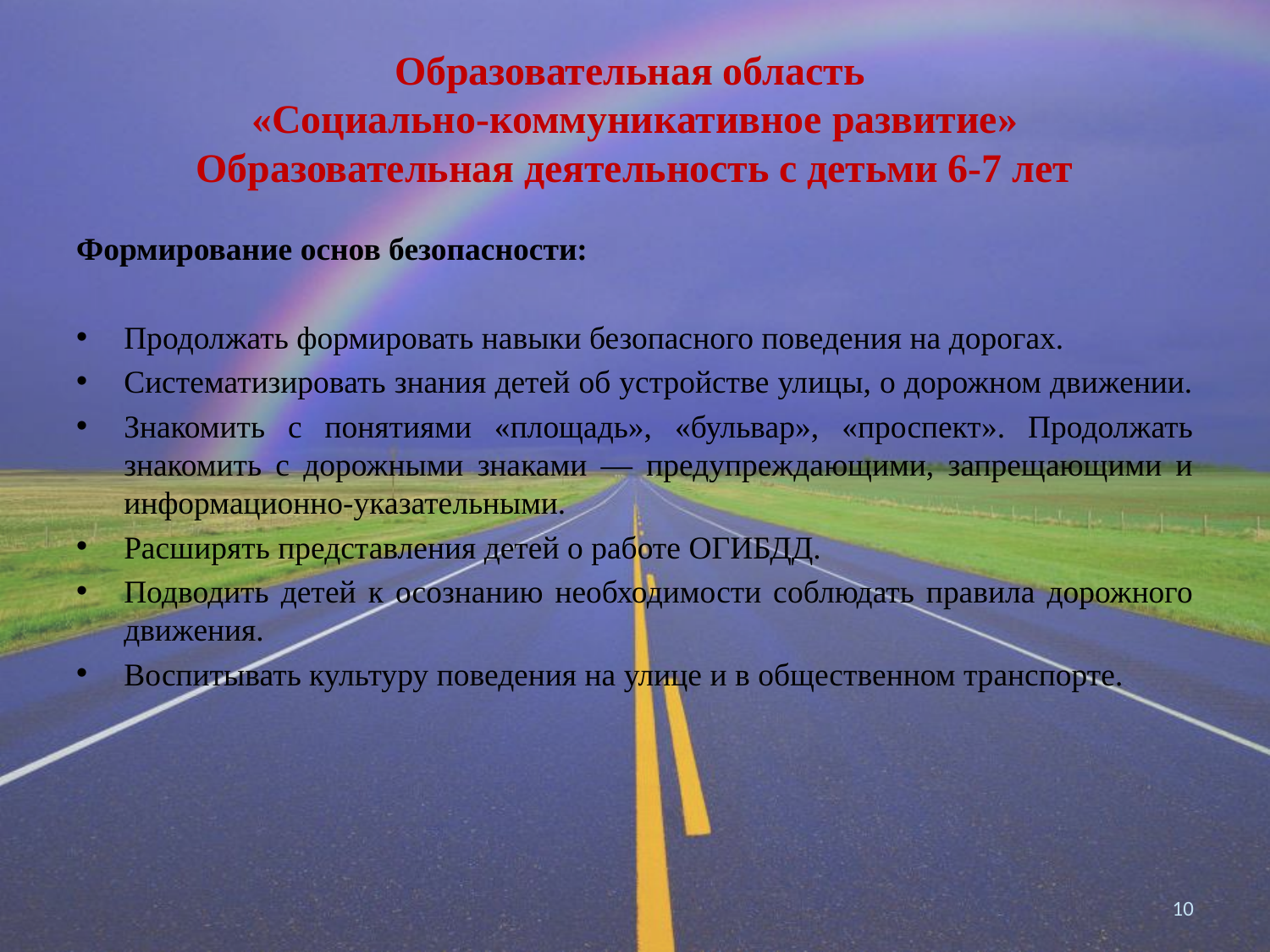

# Образовательная область «Социально-коммуникативное развитие» Образовательная деятельность с детьми 6-7 лет
Формирование основ безопасности:

Продолжать формировать навыки безопасного поведения на дорогах.
Систематизировать знания детей об устройстве улицы, о дорожном движении.
Знакомить с понятиями «площадь», «бульвар», «проспект». Продолжать знакомить с дорожными знаками — предупреждающими, запрещающими и информационно-указательными.
Расширять представления детей о работе ОГИБДД.
Подводить детей к осознанию необходимости соблюдать правила дорожного движения.
Воспитывать культуру поведения на улице и в общественном транспорте.
10